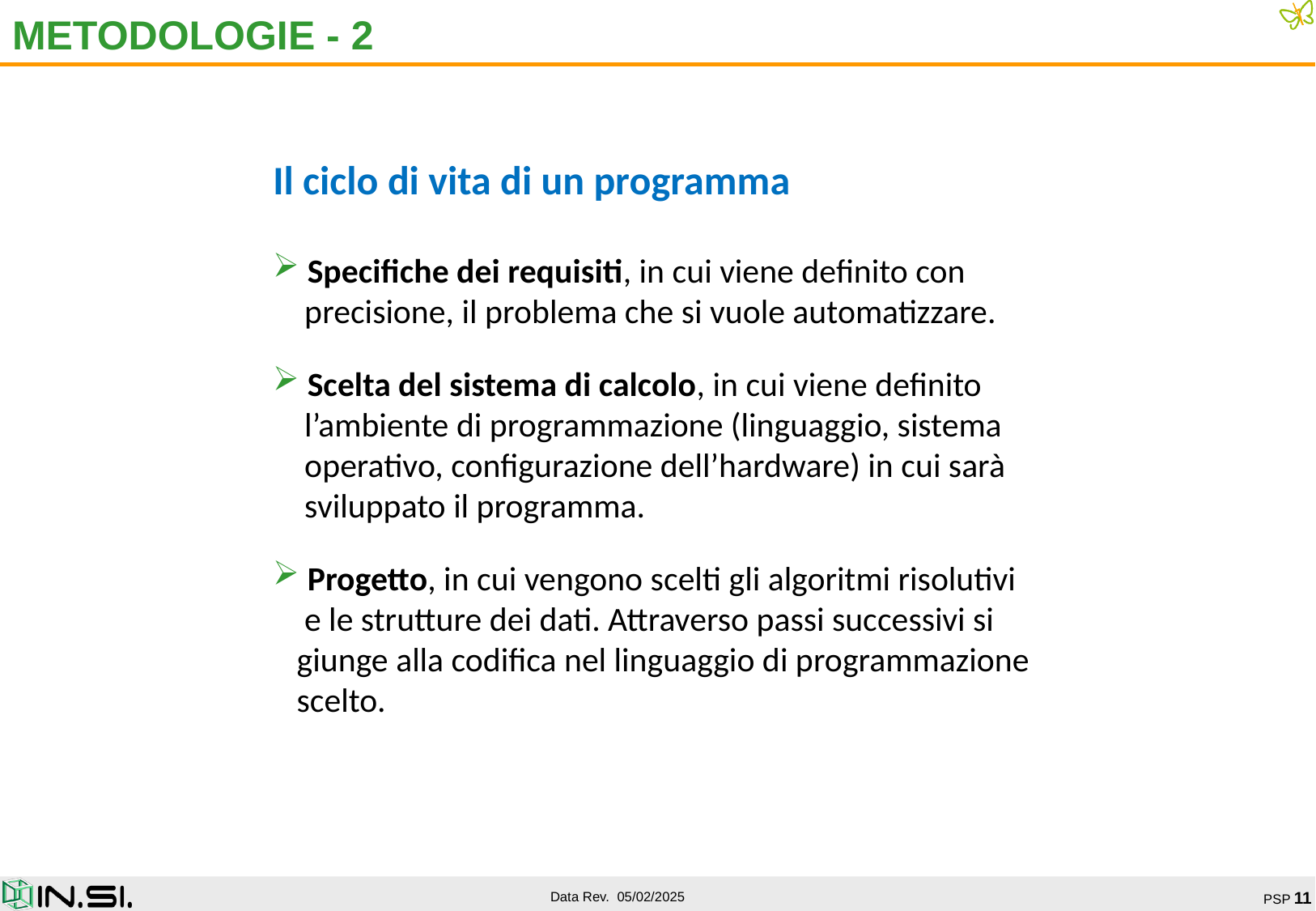

# METODOLOGIE - 2
Il ciclo di vita di un programma
 Specifiche dei requisiti, in cui viene definito con
 precisione, il problema che si vuole automatizzare.
 Scelta del sistema di calcolo, in cui viene definito
 l’ambiente di programmazione (linguaggio, sistema
 operativo, configurazione dell’hardware) in cui sarà
 sviluppato il programma.
 Progetto, in cui vengono scelti gli algoritmi risolutivi
 e le strutture dei dati. Attraverso passi successivi si   giunge alla codifica nel linguaggio di programmazione scelto.